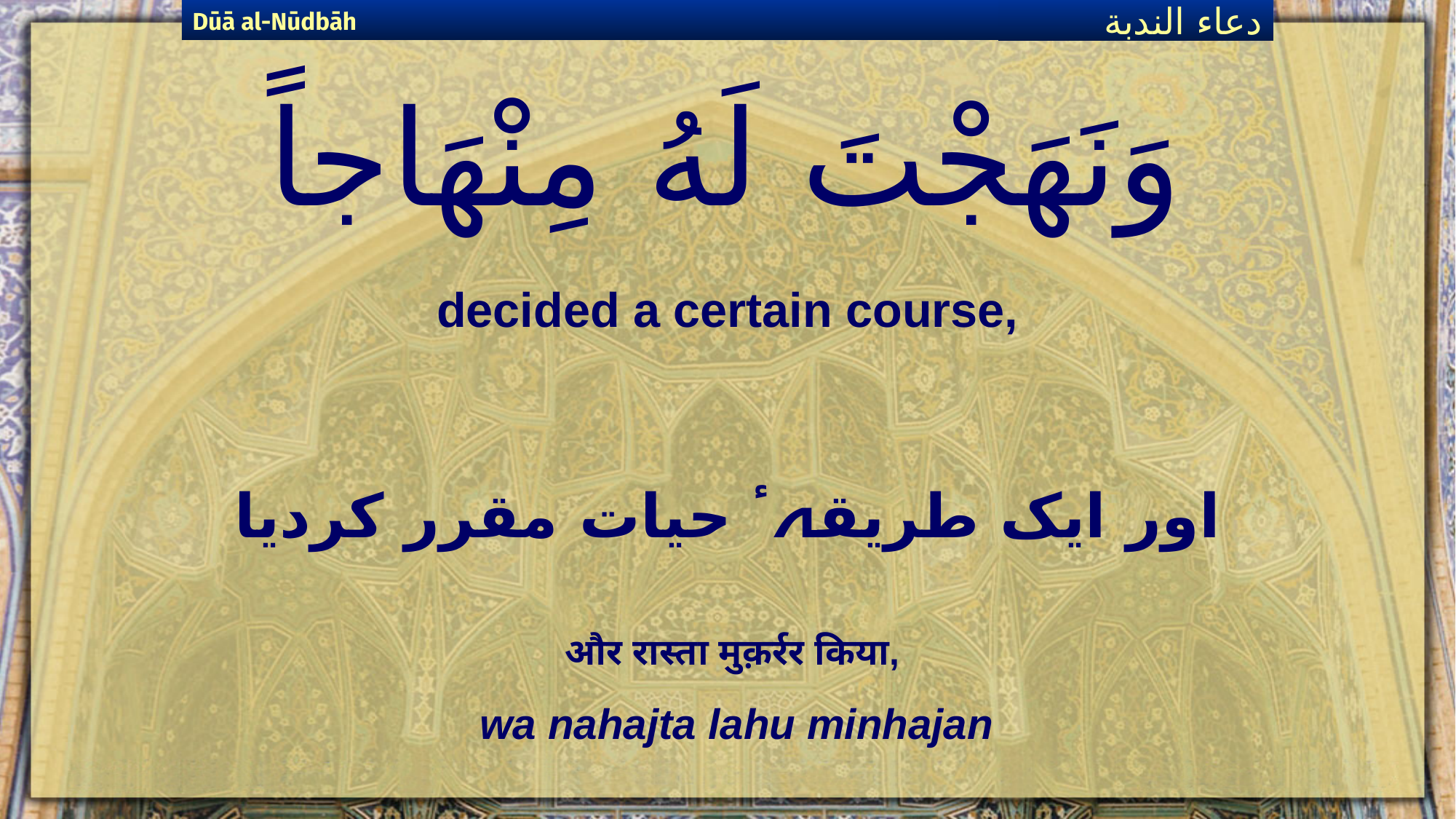

Dūā al-Nūdbāh
دعاء الندبة
# وَنَهَجْتَ لَهُ مِنْهَاجاً
decided a certain course,
اور ایک طریقہٴ حیات مقرر کردیا
और रास्ता मुक़र्रर किया,
wa nahajta lahu minhajan